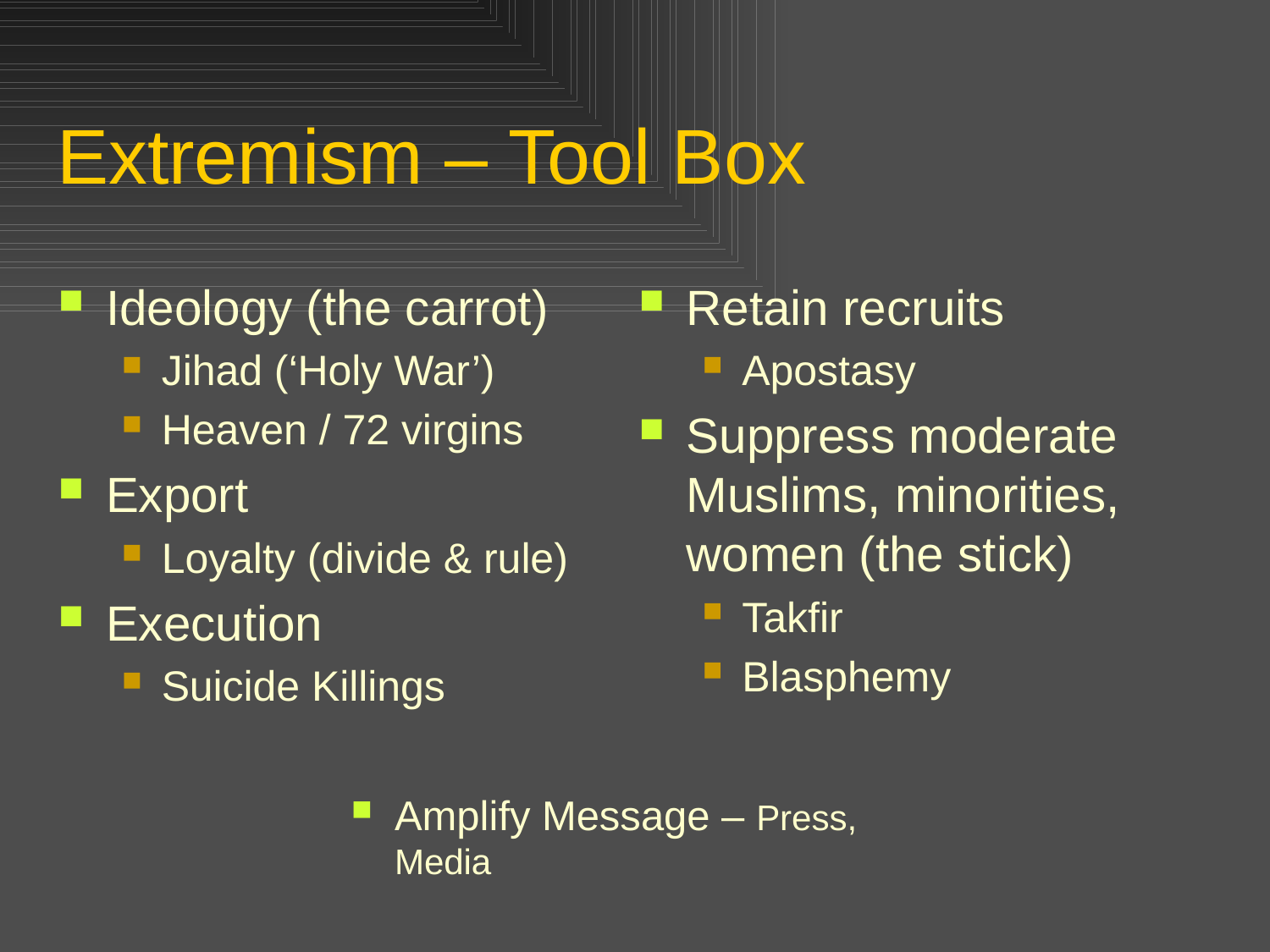

# Extremism – Tool Box
Ideology (the carrot)
Jihad (‘Holy War’)
Heaven / 72 virgins
Export
Loyalty (divide & rule)
Execution
Suicide Killings

Retain recruits
Apostasy
Suppress moderate Muslims, minorities, women (the stick)
Takfir
Blasphemy
Amplify Message – Press, Media